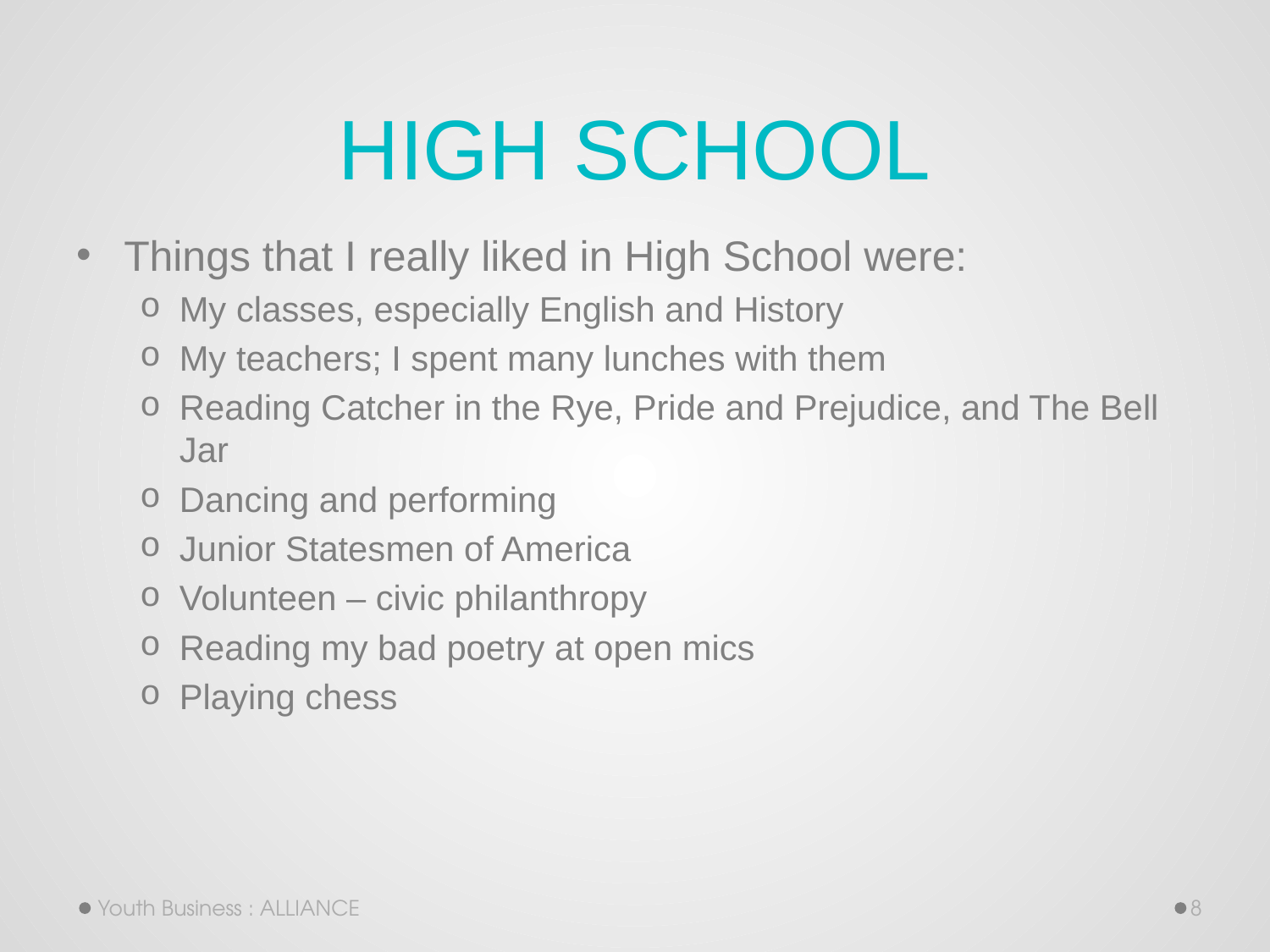

# High School
Things that I really liked in High School were:
My classes, especially English and History
My teachers; I spent many lunches with them
Reading Catcher in the Rye, Pride and Prejudice, and The Bell Jar
Dancing and performing
Junior Statesmen of America
Volunteen – civic philanthropy
Reading my bad poetry at open mics
Playing chess

Youth Business : ALLIANCE
8